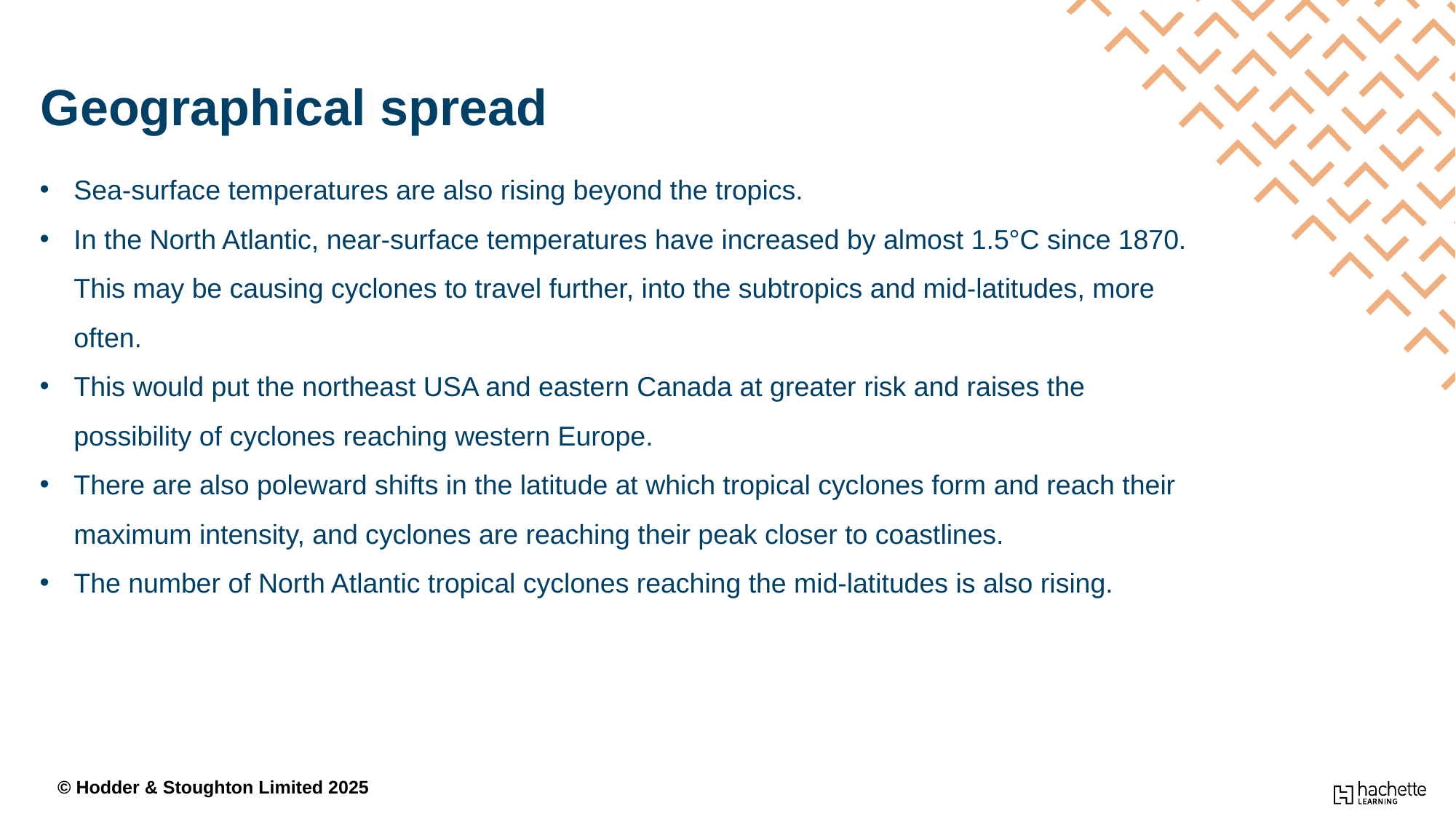

Geographical spread
Sea-surface temperatures are also rising beyond the tropics.
In the North Atlantic, near-surface temperatures have increased by almost 1.5°C since 1870. This may be causing cyclones to travel further, into the subtropics and mid-latitudes, more often.
This would put the northeast USA and eastern Canada at greater risk and raises the possibility of cyclones reaching western Europe.
There are also poleward shifts in the latitude at which tropical cyclones form and reach their maximum intensity, and cyclones are reaching their peak closer to coastlines.
The number of North Atlantic tropical cyclones reaching the mid-latitudes is also rising.

© Hodder & Stoughton Limited 2025